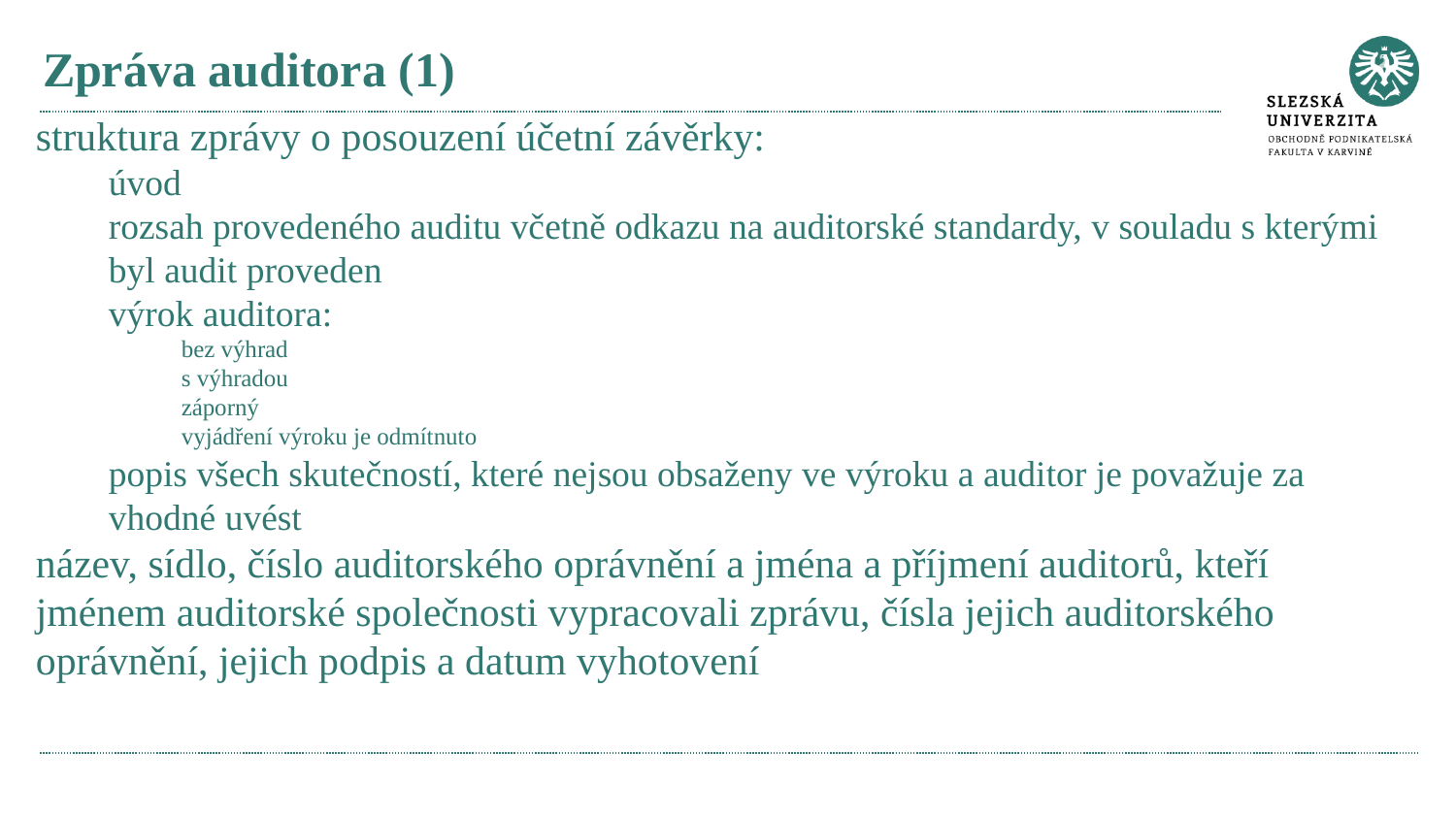

# Zpráva auditora (1)
struktura zprávy o posouzení účetní závěrky:
úvod
rozsah provedeného auditu včetně odkazu na auditorské standardy, v souladu s kterými byl audit proveden
výrok auditora:
bez výhrad
s výhradou
záporný
vyjádření výroku je odmítnuto
popis všech skutečností, které nejsou obsaženy ve výroku a auditor je považuje za vhodné uvést
název, sídlo, číslo auditorského oprávnění a jména a příjmení auditorů, kteří jménem auditorské společnosti vypracovali zprávu, čísla jejich auditorského oprávnění, jejich podpis a datum vyhotovení